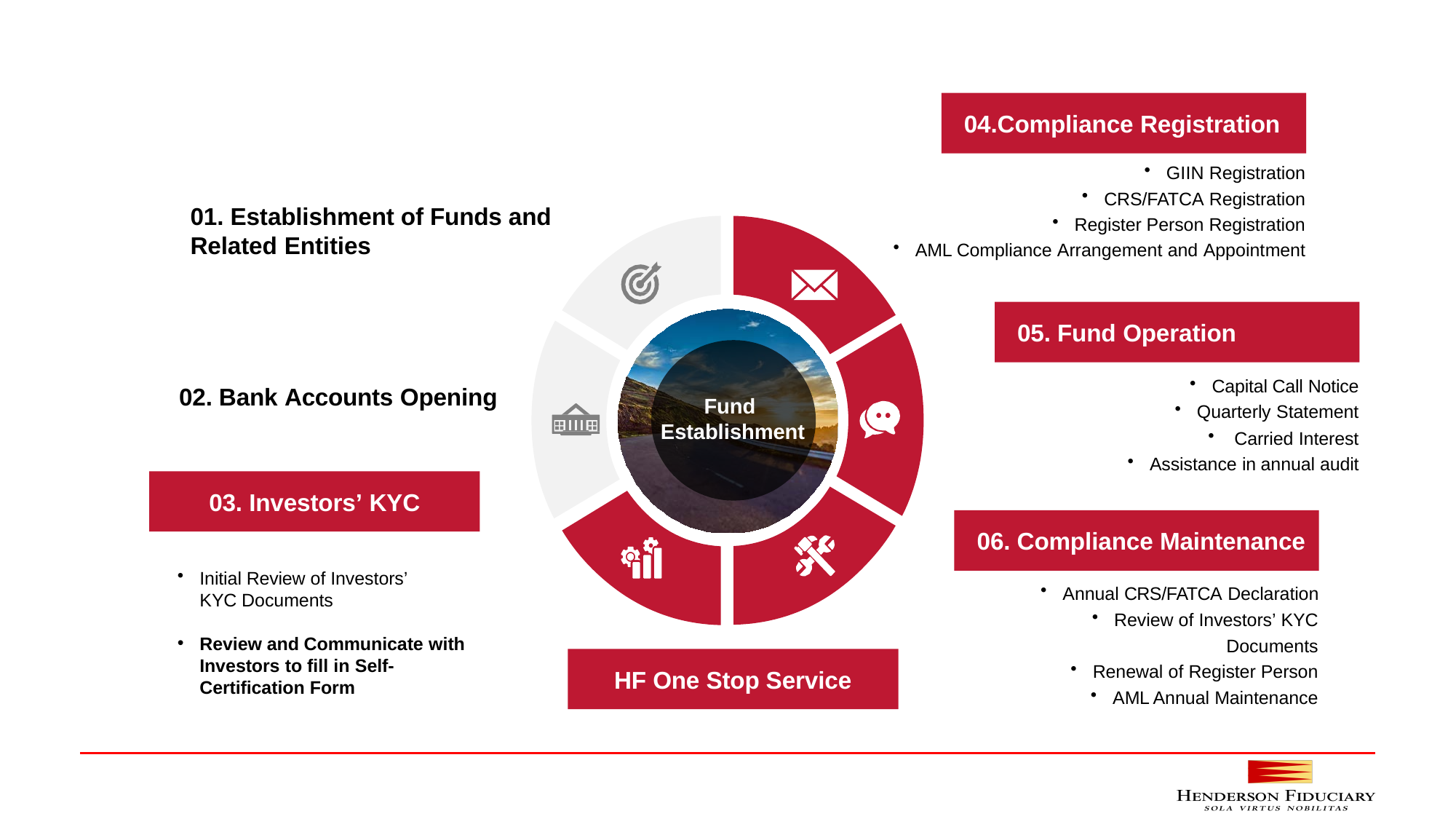

#
04.Compliance Registration
GIIN Registration
CRS/FATCA Registration
Register Person Registration
AML Compliance Arrangement and Appointment
01. Establishment of Funds and Related Entities

05. Fund Operation
Capital Call Notice
Quarterly Statement
Carried Interest
Assistance in annual audit

02. Bank Accounts Opening
Fund
Establishment
03. Investors’ KYC
06. Compliance Maintenance
Annual CRS/FATCA Declaration
Review of Investors’ KYC
Documents
Renewal of Register Person
AML Annual Maintenance
06. Compliance Maintenance
Initial Review of Investors’ KYC Documents
Review and Communicate with  Investors to fill in Self-Certification Form
HF One Stop Service